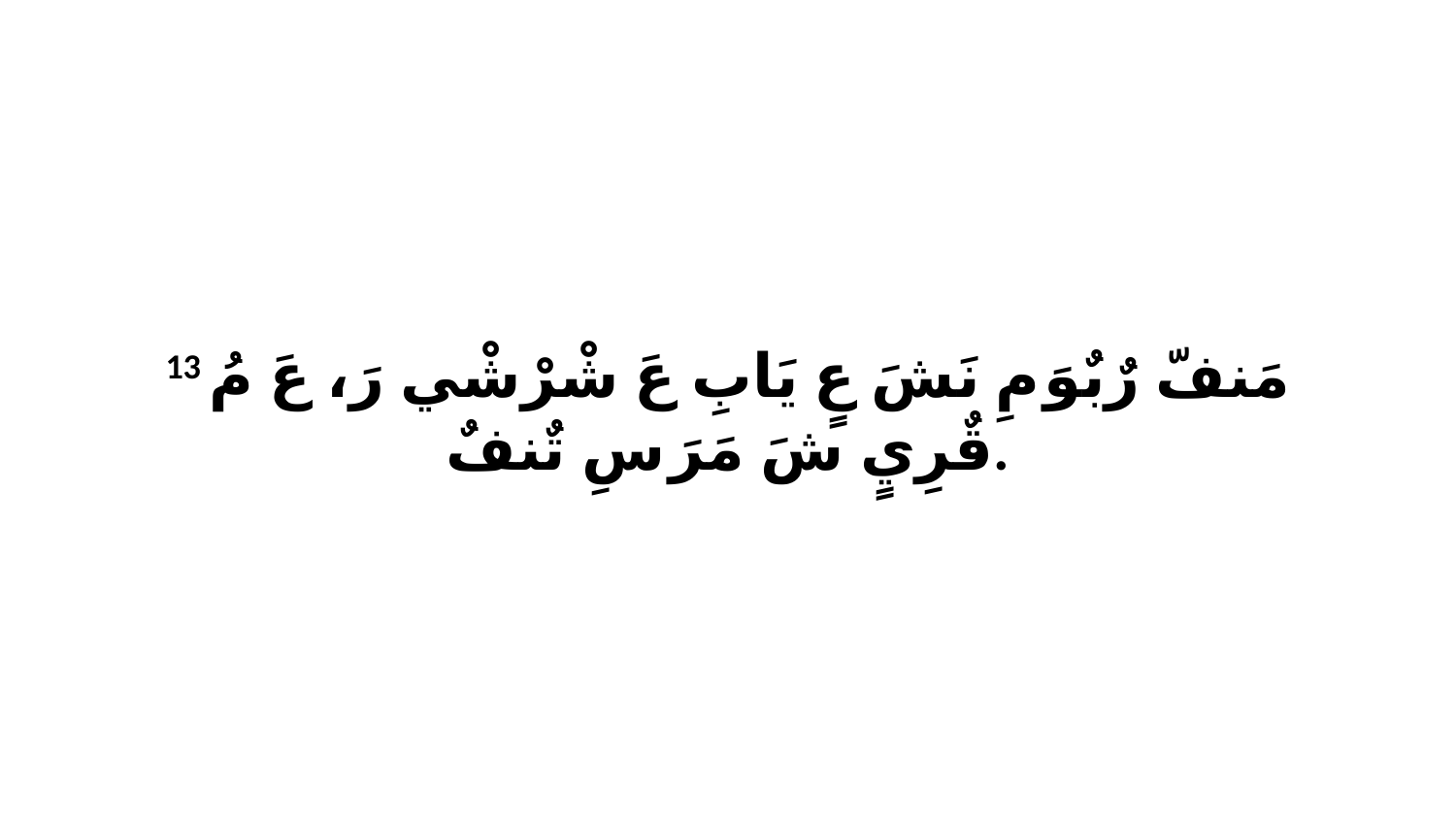

13 مَنفّ رٌبٌوَ مِ نَشَ عٍ يَابِ عَ شْرْشْي رَ، عَ مُ قٌرِيٍ شَ مَرَ سِ تٌنفٌ.